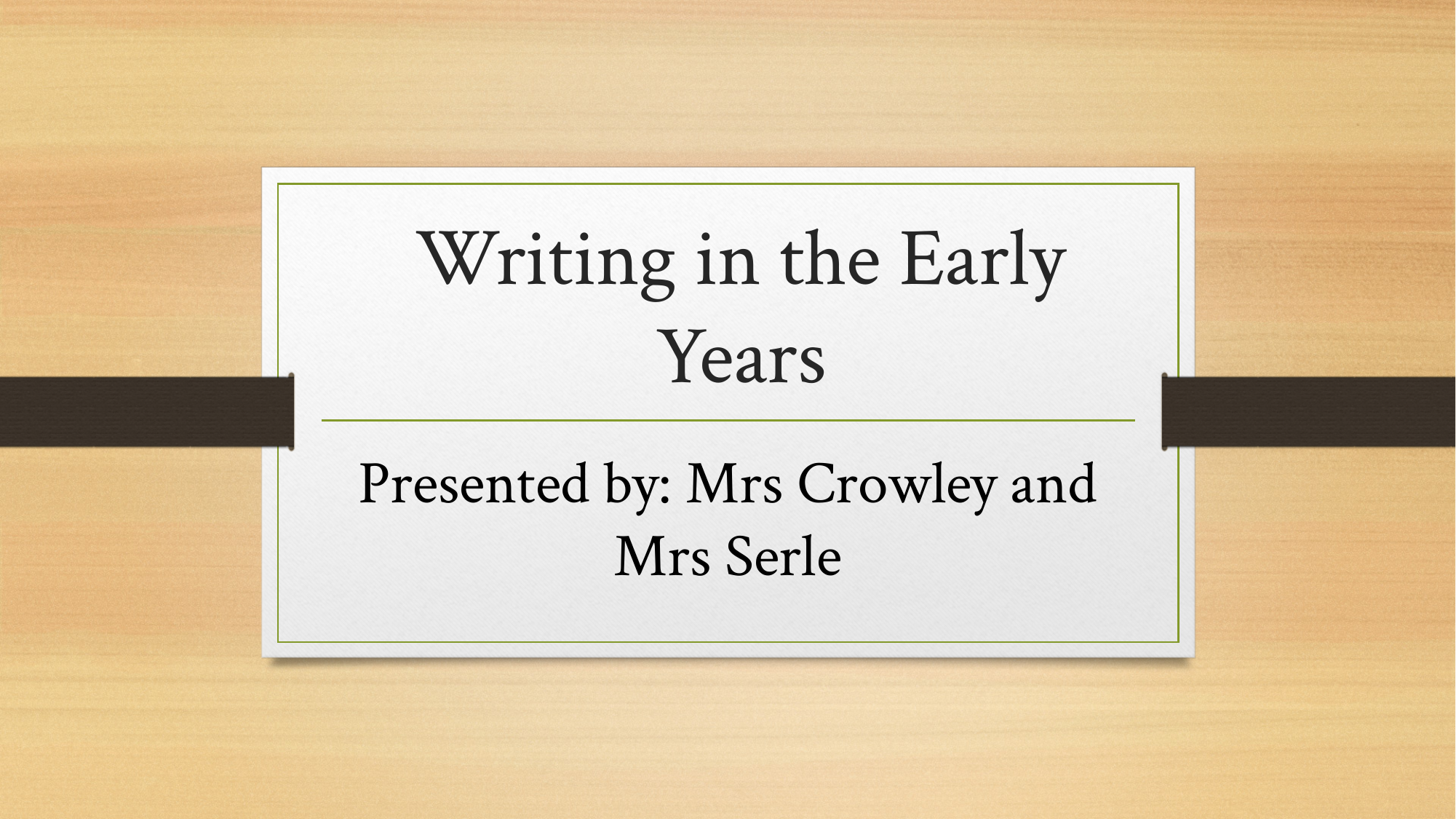

# Writing in the Early Years
Presented by: Mrs Crowley and Mrs Serle